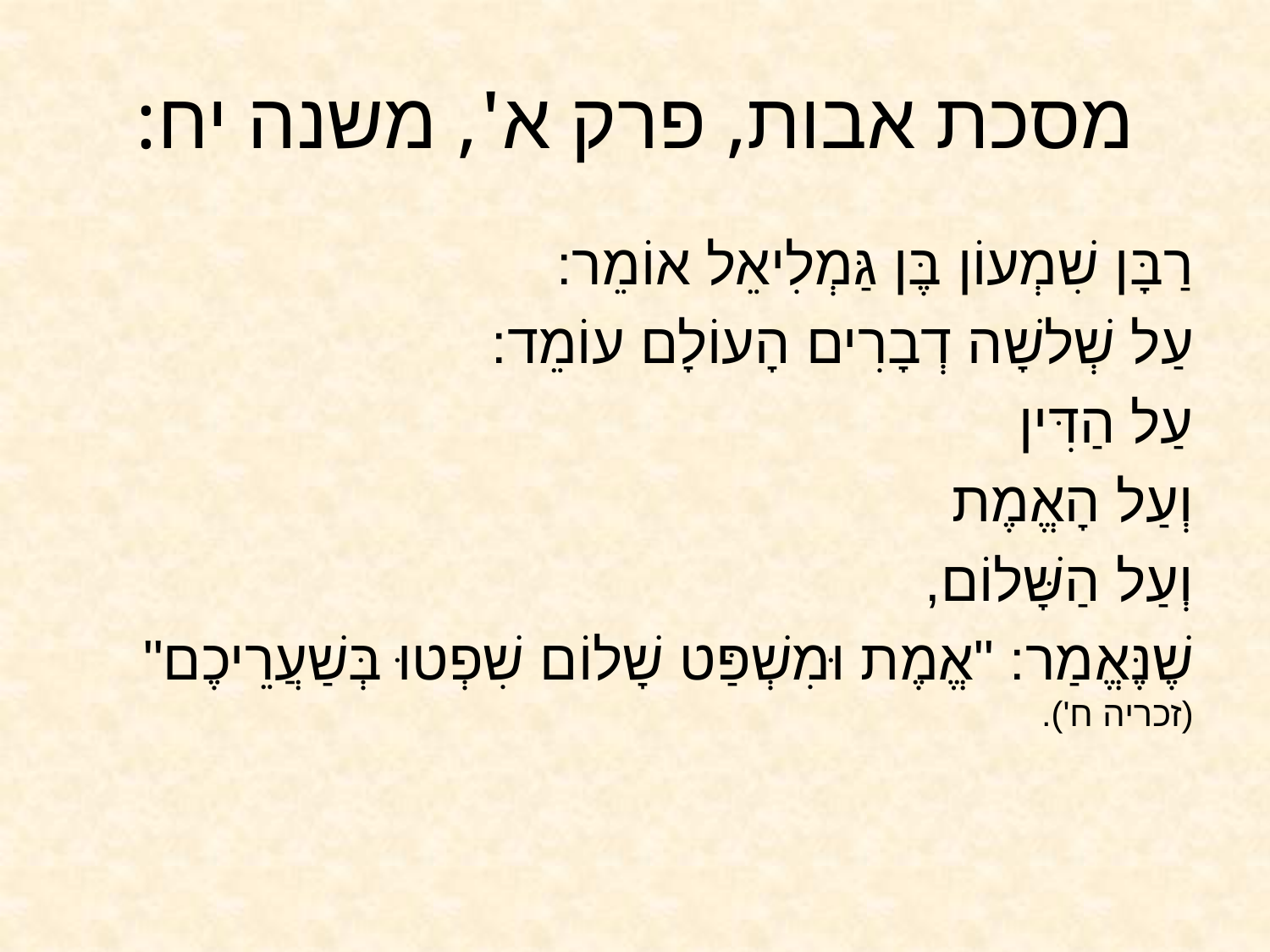

# מסכת אבות, פרק א', משנה יח:
רַבָּן שִׁמְעוֹן בֶּן גַּמְלִיאֵל אוֹמֵר:
עַל שְׁלשָׁה דְבָרִים הָעוֹלָם עוֹמֵד:
עַל הַדִּין
וְעַל הָאֱמֶת
וְעַל הַשָּׁלוֹם,
שֶׁנֶּאֱמַר: "אֱמֶת וּמִשְׁפַּט שָׁלוֹם שִׁפְטוּ בְּשַׁעֲרֵיכֶם" (זכריה ח').